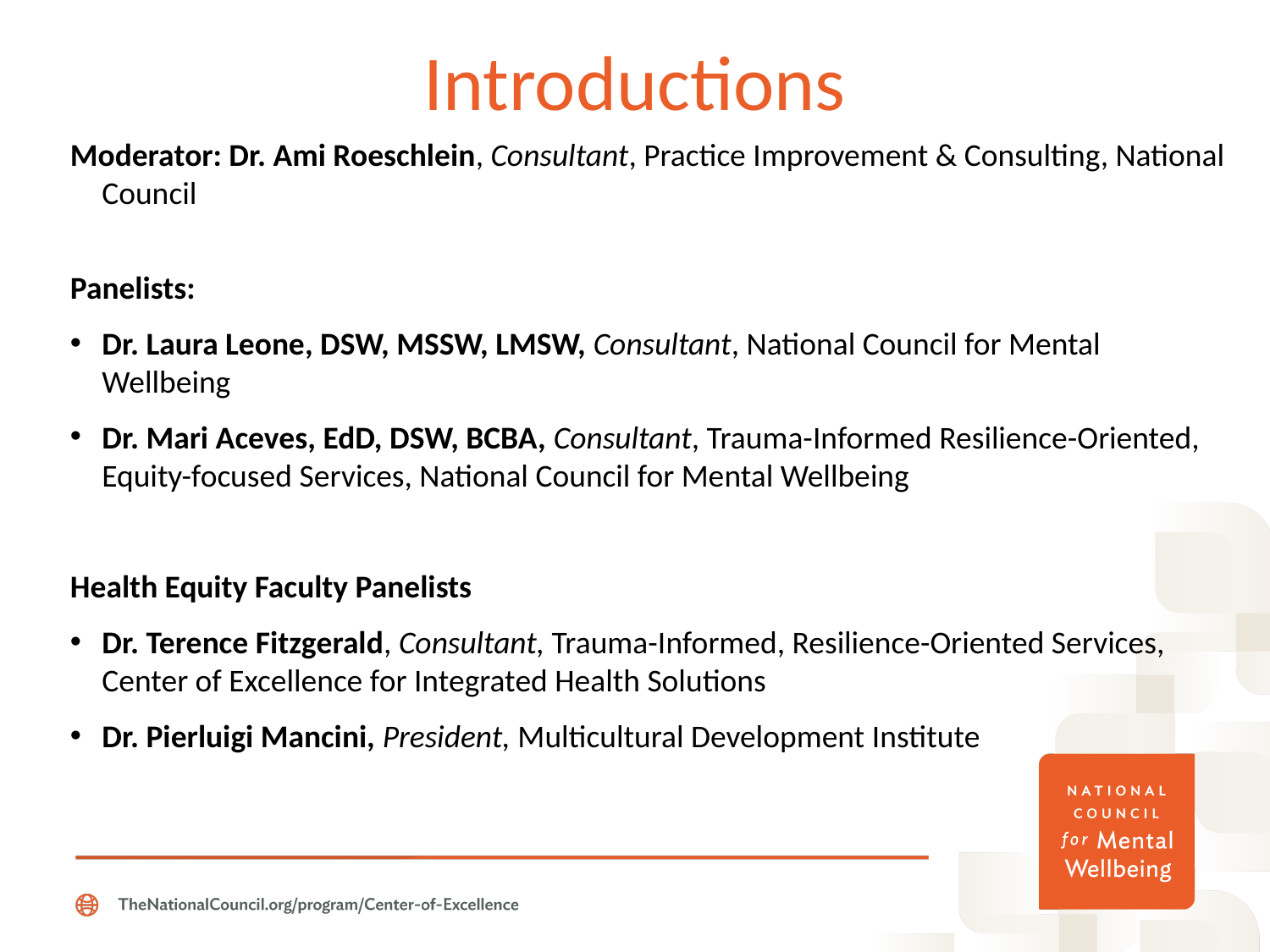

# Introductions
Moderator: Dr. Ami Roeschlein, Consultant, Practice Improvement & Consulting, National Council

Panelists:
Dr. Laura Leone, DSW, MSSW, LMSW, Consultant, National Council for Mental Wellbeing
Dr. Mari Aceves, EdD, DSW, BCBA, Consultant, Trauma-Informed Resilience-Oriented, Equity-focused Services, National Council for Mental Wellbeing

Health Equity Faculty Panelists
Dr. Terence Fitzgerald, Consultant, Trauma-Informed, Resilience-Oriented Services, Center of Excellence for Integrated Health Solutions
Dr. Pierluigi Mancini, President, Multicultural Development Institute